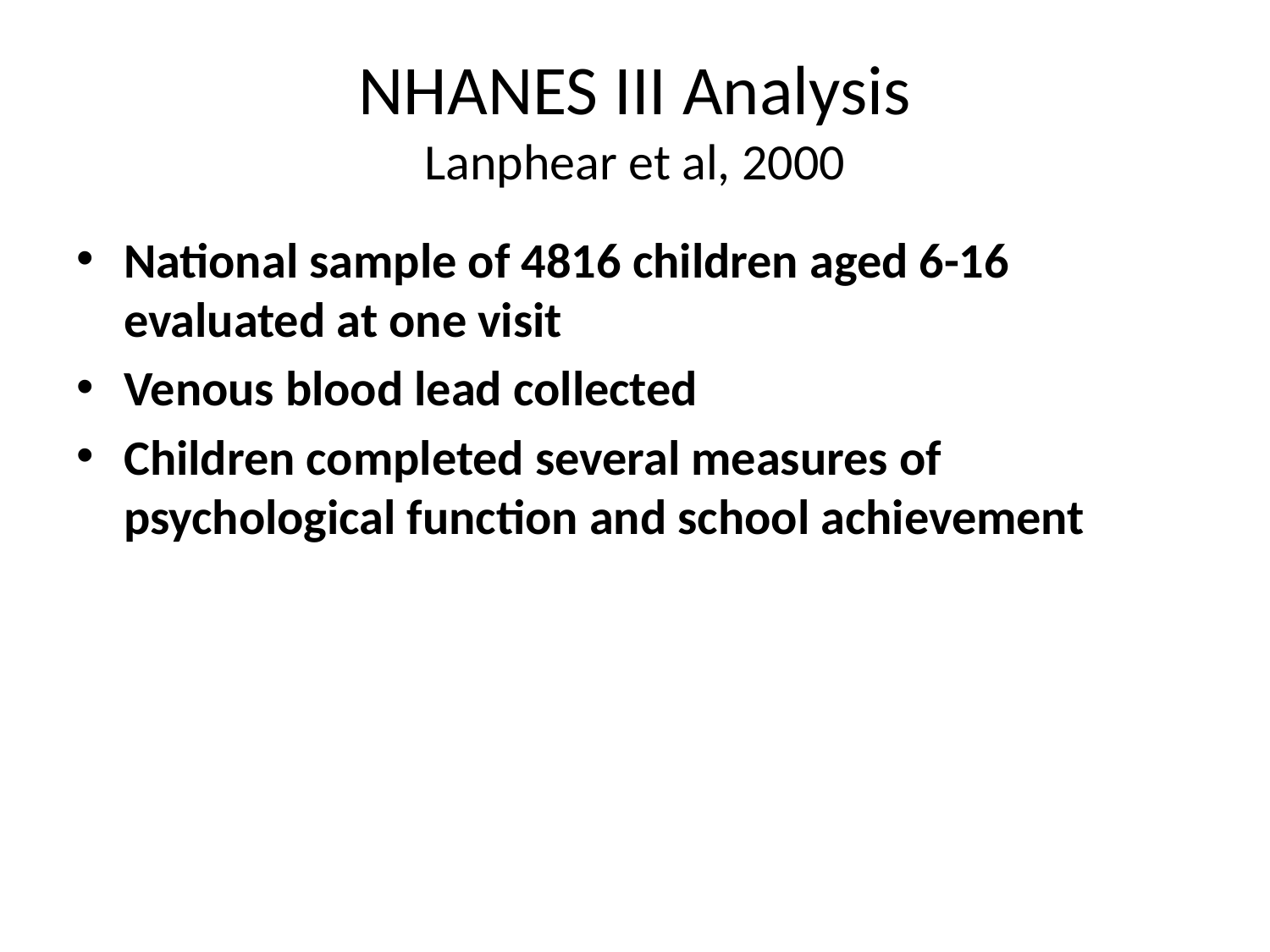

# NHANES III Analysis Lanphear et al, 2000
National sample of 4816 children aged 6-16 evaluated at one visit
Venous blood lead collected
Children completed several measures of psychological function and school achievement